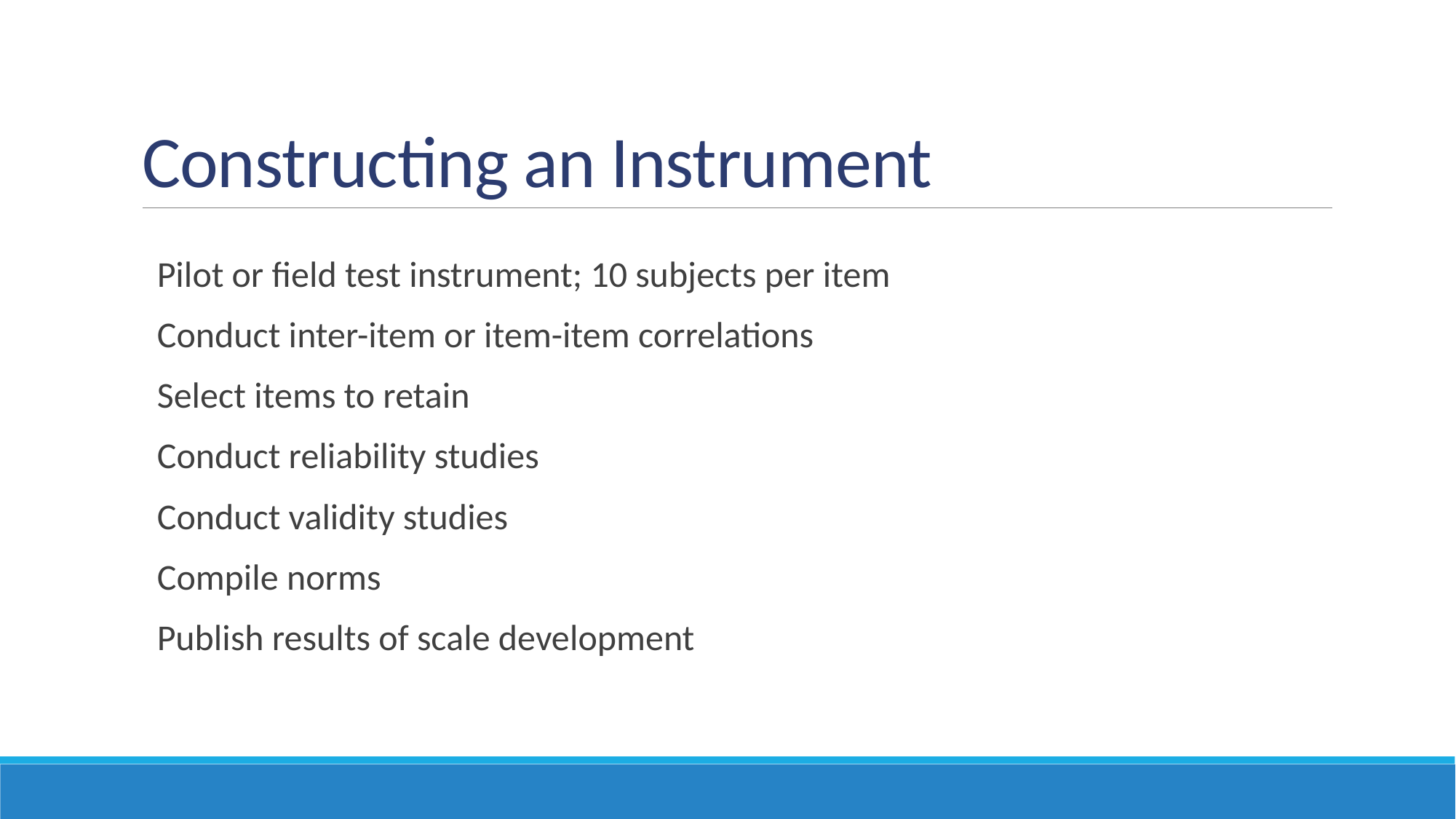

# Constructing an Instrument
Pilot or field test instrument; 10 subjects per item
Conduct inter-item or item-item correlations
Select items to retain
Conduct reliability studies
Conduct validity studies
Compile norms
Publish results of scale development